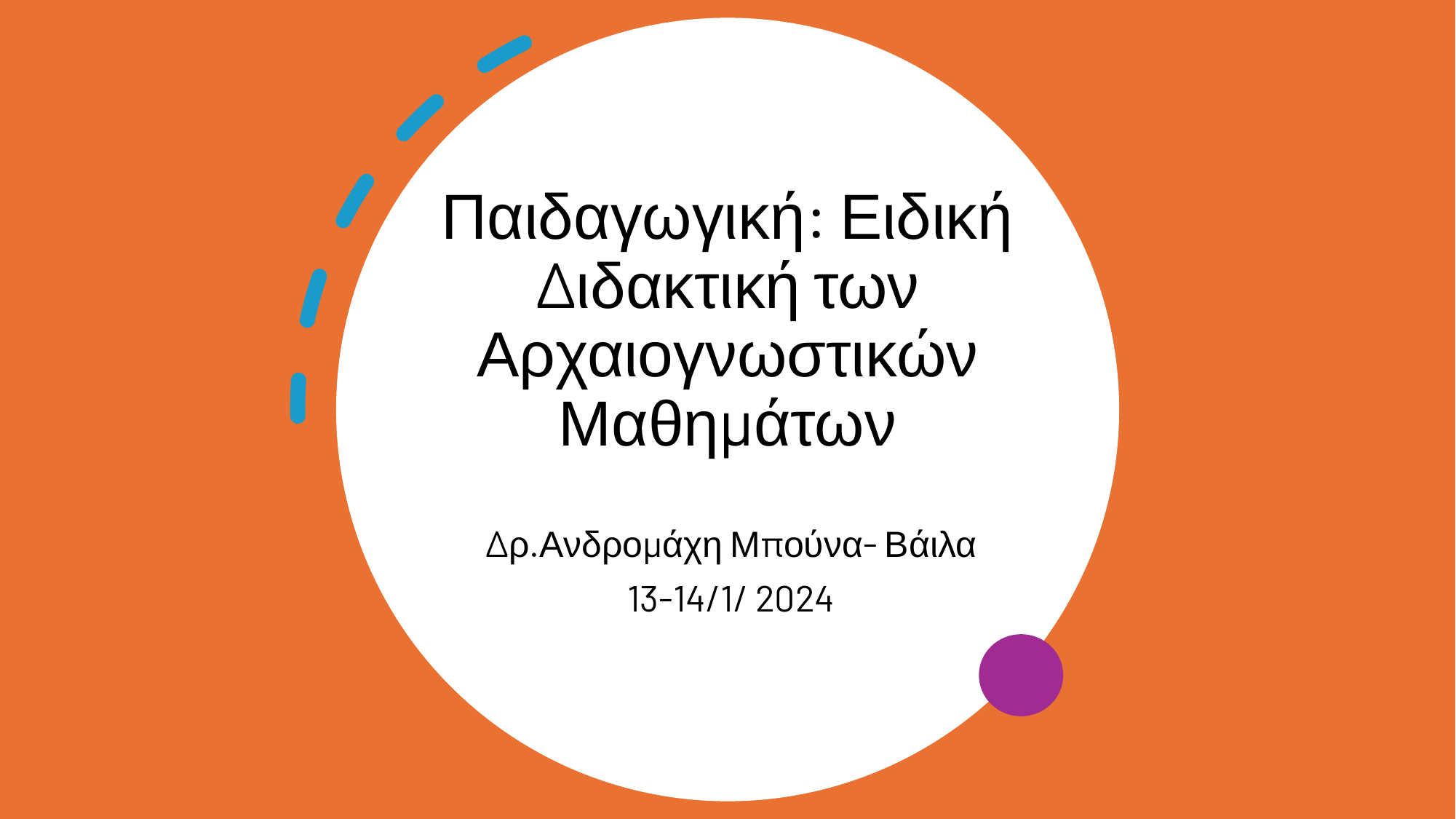

# Παιδαγωγική: Ειδική Διδακτική των Αρχαιογνωστικών Μαθημάτων
Δρ.Ανδρομάχη Μπούνα- Βάιλα
13-14/1/ 2024